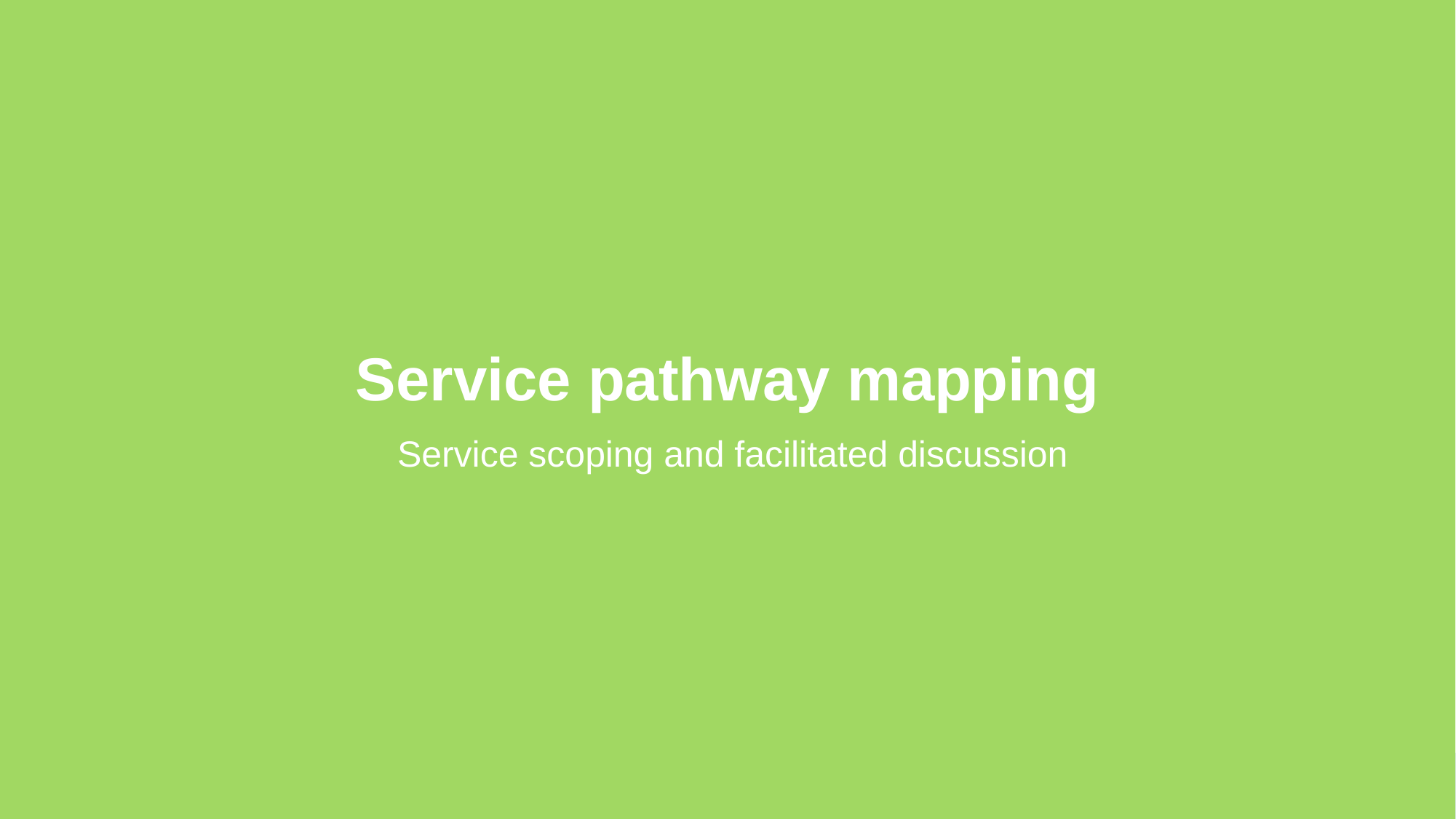

# Service pathway mapping
 Service scoping and facilitated discussion